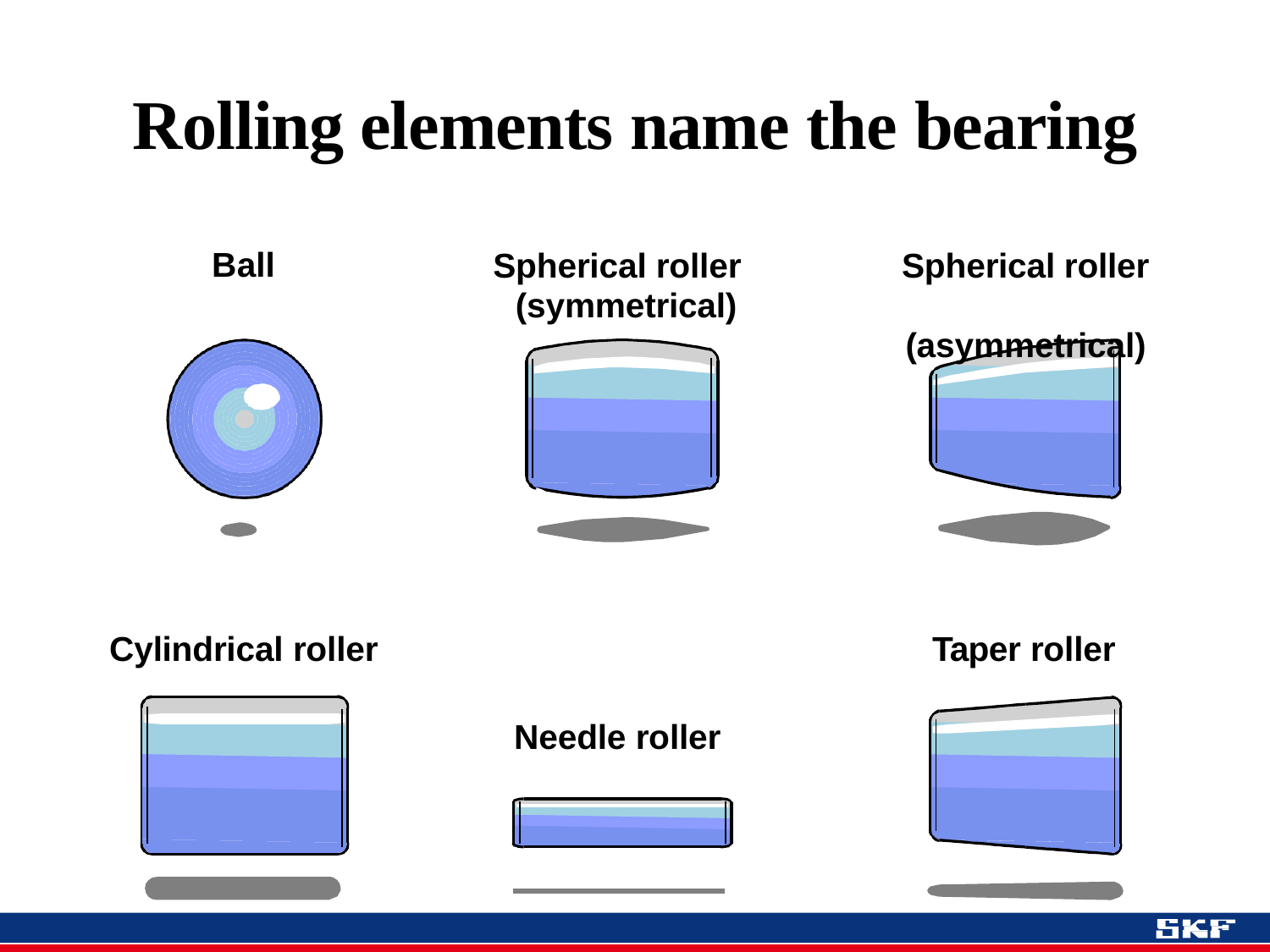

# Rolling elements name the bearing
Ball
Spherical roller  (symmetrical)
Spherical roller  (asymmetrical)

Cylindrical roller
Taper roller

Needle roller